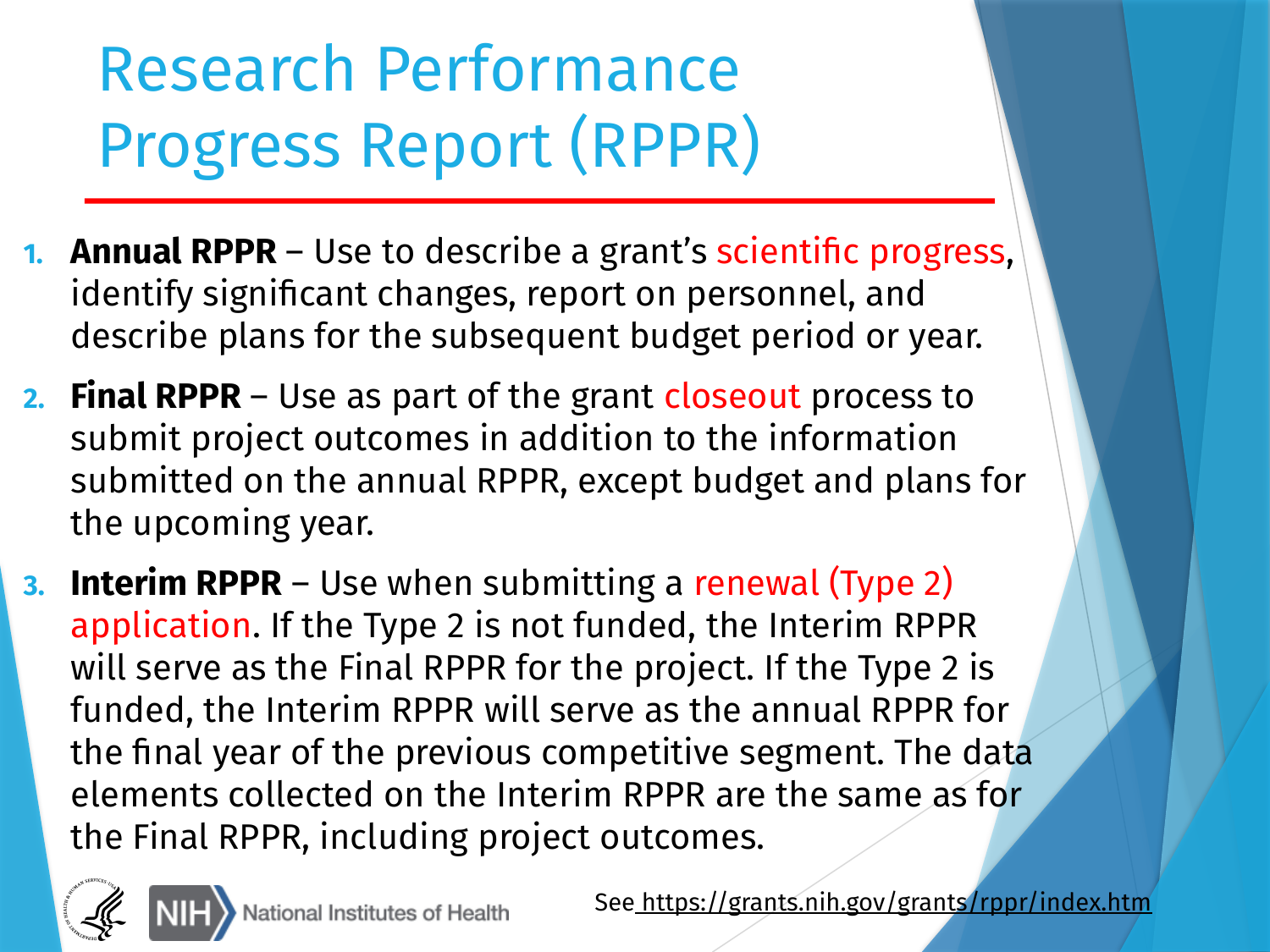

# Research Performance Progress Report (RPPR)

Annual RPPR – Use to describe a grant’s scientific progress, identify significant changes, report on personnel, and describe plans for the subsequent budget period or year.
Final RPPR – Use as part of the grant closeout process to submit project outcomes in addition to the information submitted on the annual RPPR, except budget and plans for the upcoming year.
Interim RPPR – Use when submitting a renewal (Type 2) application. If the Type 2 is not funded, the Interim RPPR will serve as the Final RPPR for the project. If the Type 2 is funded, the Interim RPPR will serve as the annual RPPR for the final year of the previous competitive segment. The data elements collected on the Interim RPPR are the same as for the Final RPPR, including project outcomes.
See https://grants.nih.gov/grants/rppr/index.htm